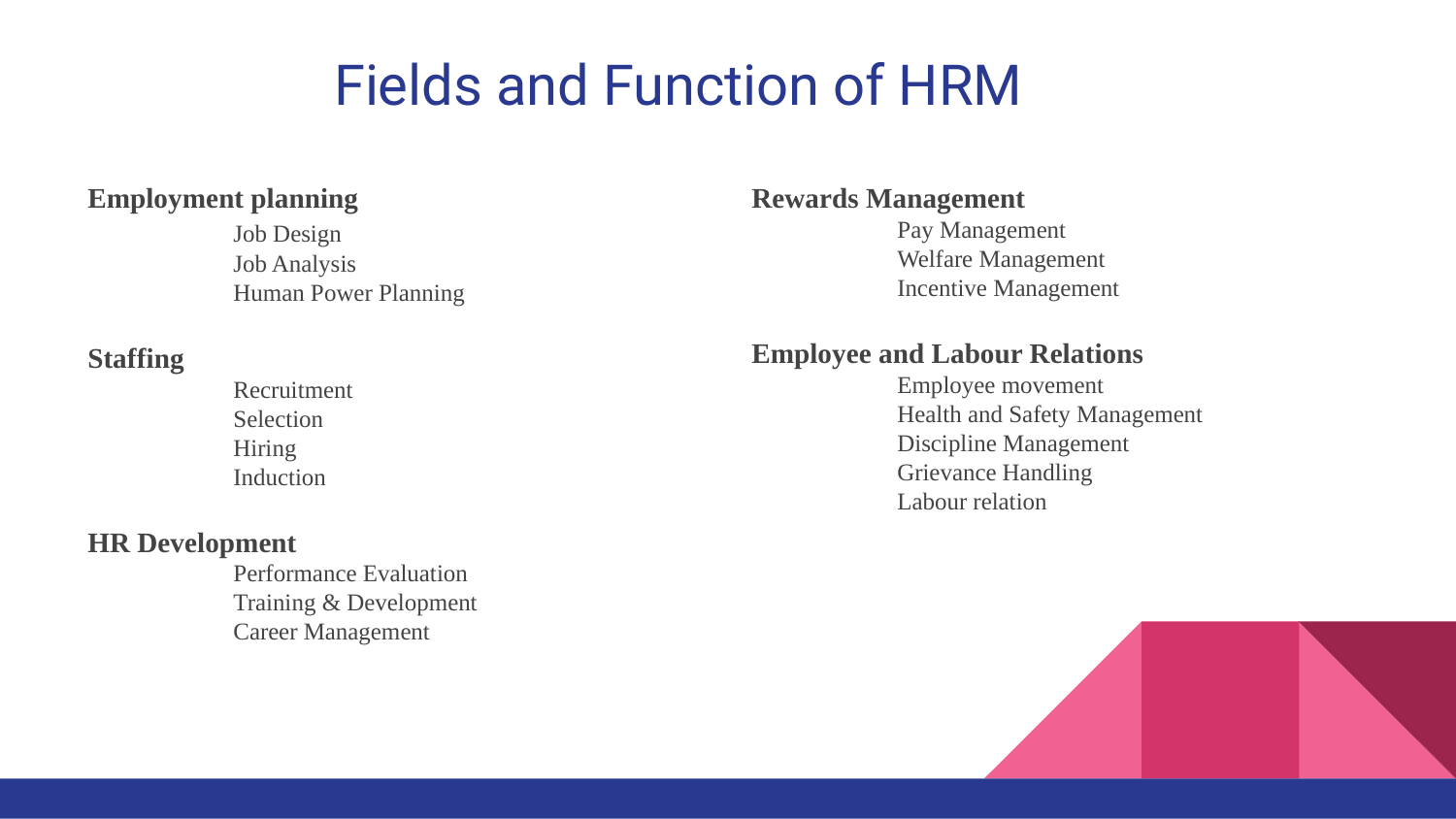

# Fields and Function of HRM
Employment planning
	Job Design
	Job Analysis
	Human Power Planning

Staffing
	Recruitment
Selection
Hiring
Induction

HR Development
Performance Evaluation
Training & Development
Career Management

Rewards Management
Pay Management
Welfare Management
Incentive Management

Employee and Labour Relations
Employee movement
Health and Safety Management
Discipline Management
Grievance Handling
Labour relation